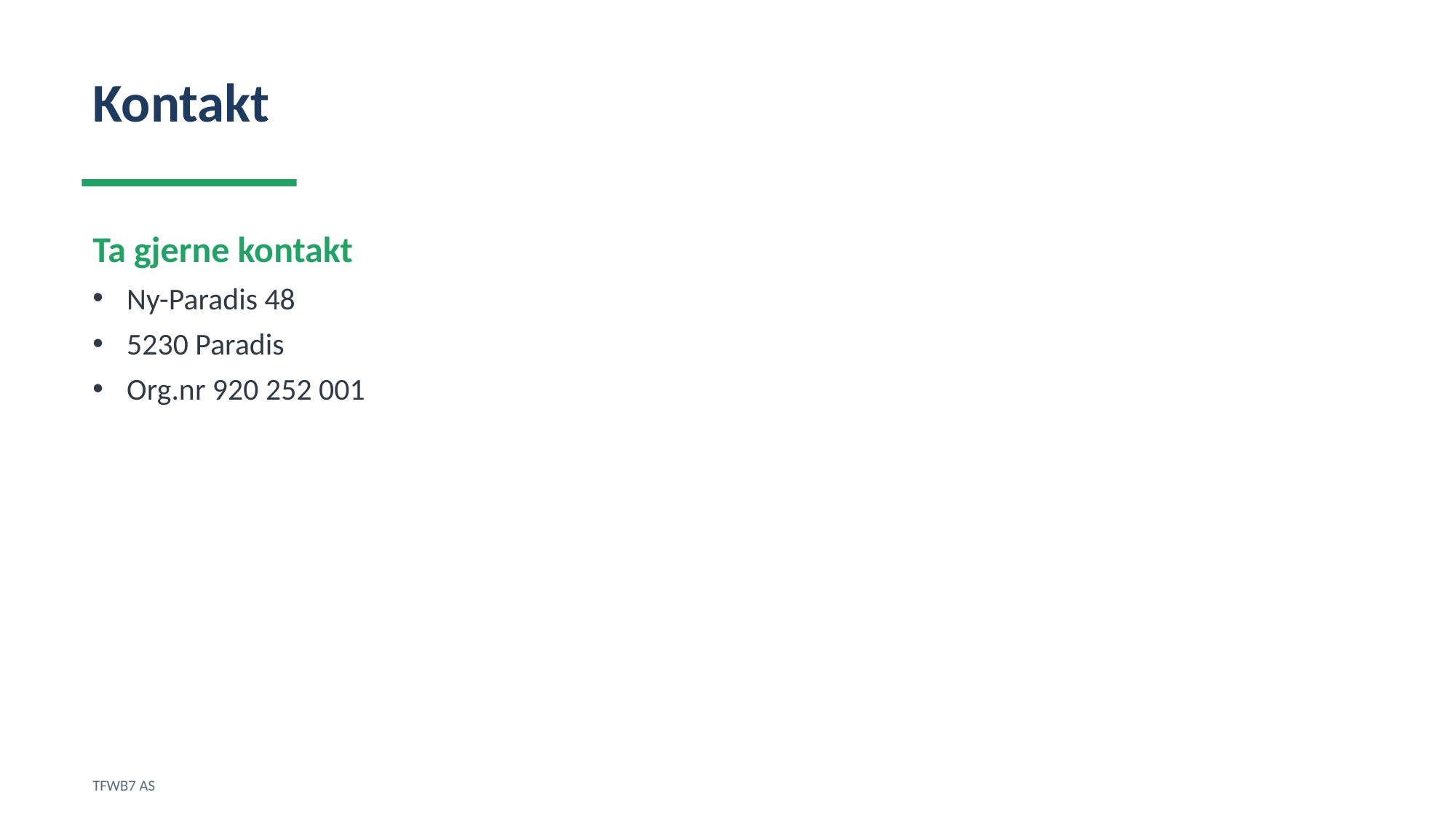

Kontakt

Ta gjerne kontakt
Ny-Paradis 48
5230 Paradis
Org.nr 920 252 001
TFWB7 AS